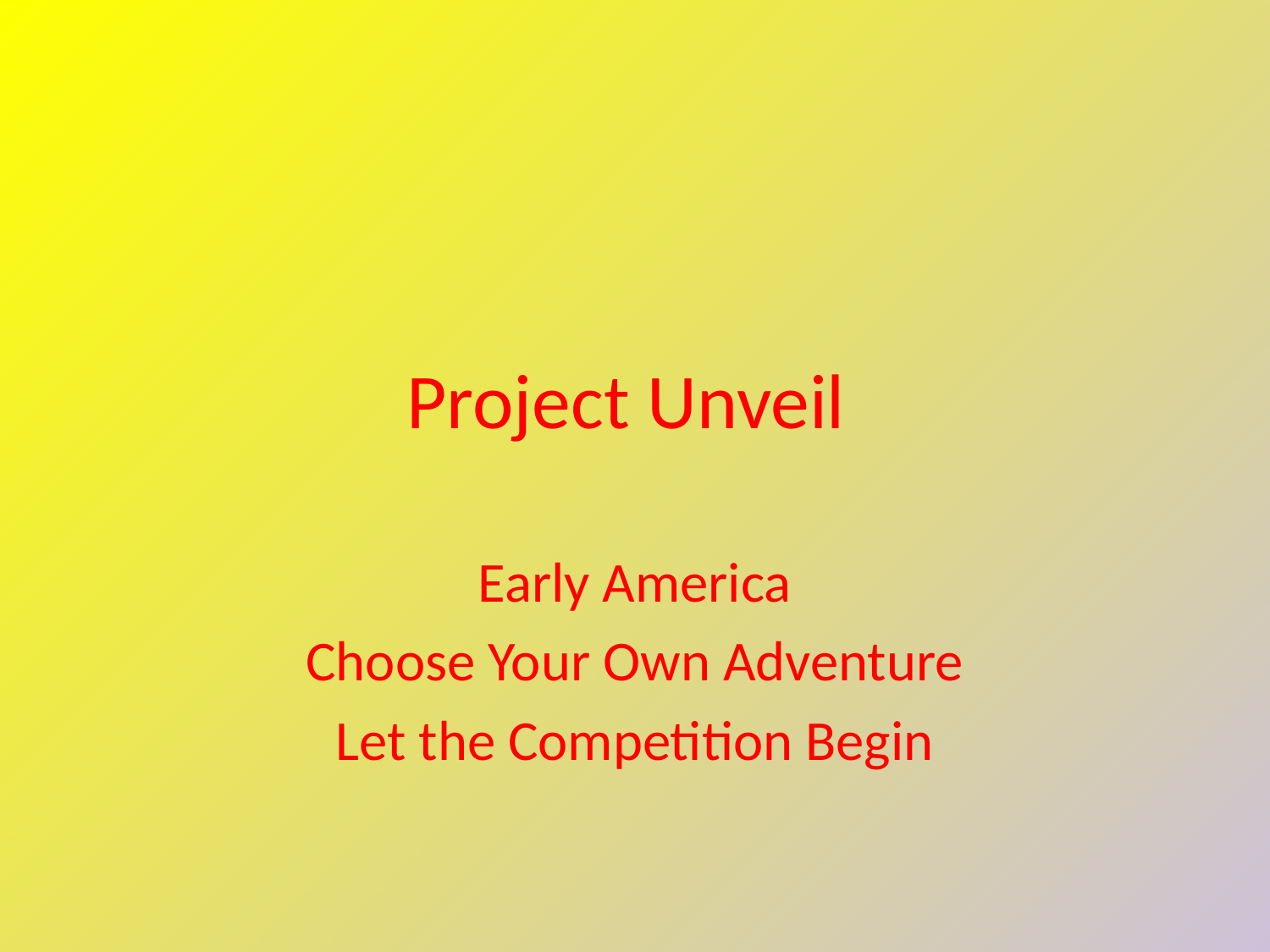

# Project Unveil
Early America
Choose Your Own Adventure
Let the Competition Begin